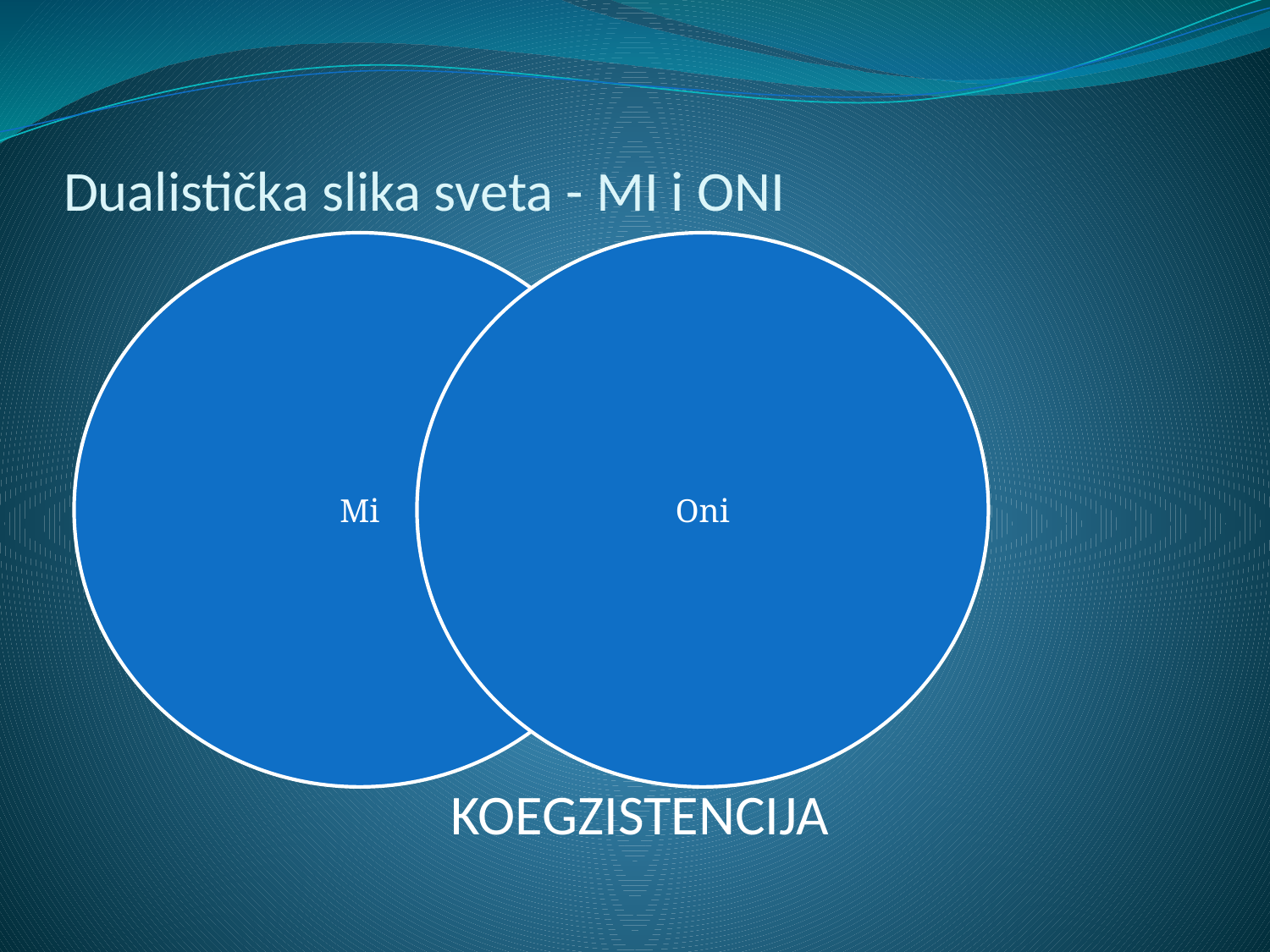

# Dualistička slika sveta - MI i ONI
Mi
Oni
KOEGZISTENCIJA